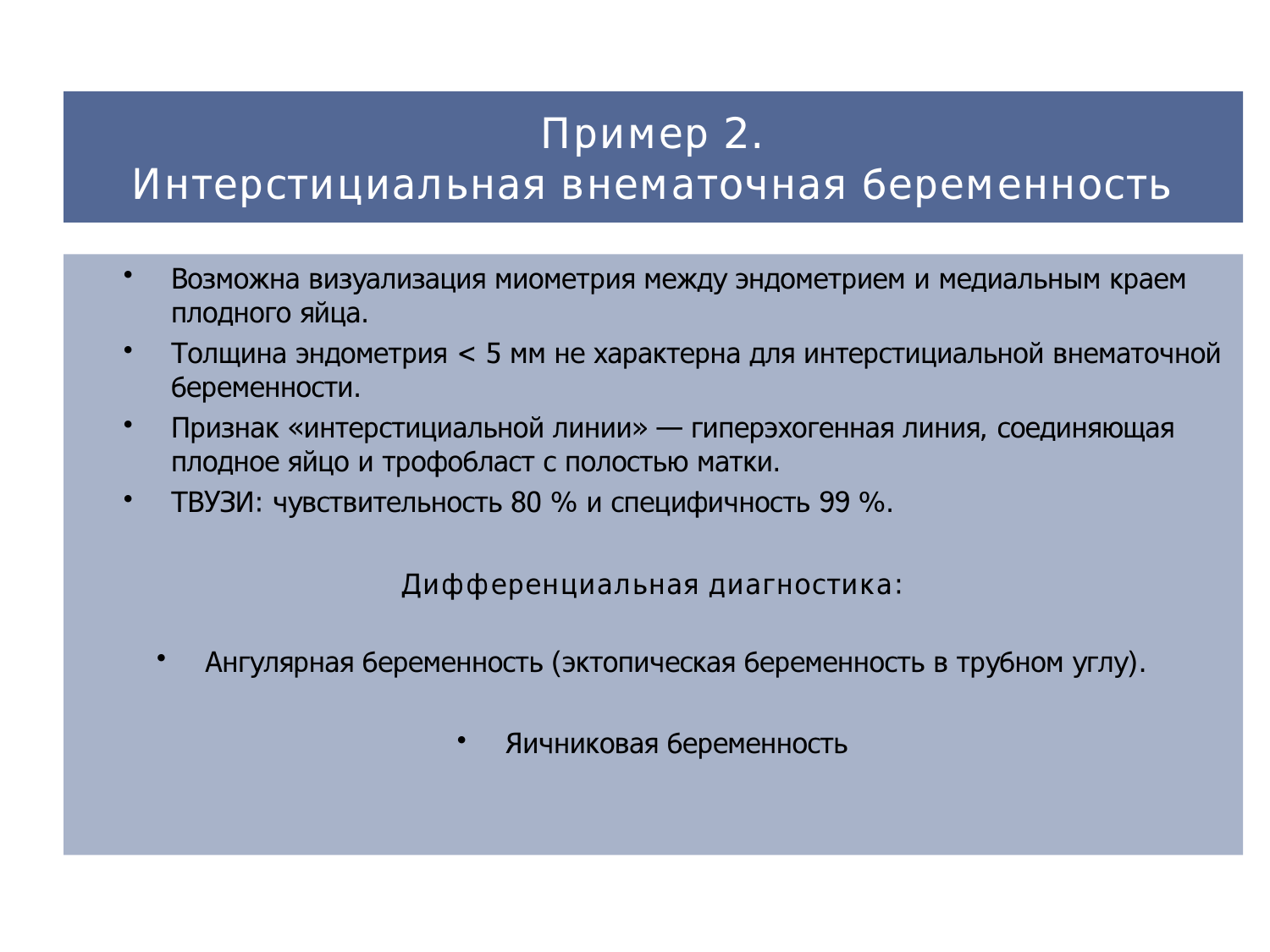

Пример 2.
Интерстициальная внематочная беременность
Возможна визуализация миометрия между эндометрием и медиальным краем плодного яйца.
Толщина эндометрия < 5 мм не характерна для интерстициальной внематочной беременности.
Признак «интерстициальной линии» — гиперэхогенная линия, соединяющая плодное яйцо и трофобласт с полостью матки.
ТВУЗИ: чувствительность 80 % и специфичность 99 %.

Дифференциальная диагностика:

Ангулярная беременность (эктопическая беременность в трубном углу).

Яичниковая беременность